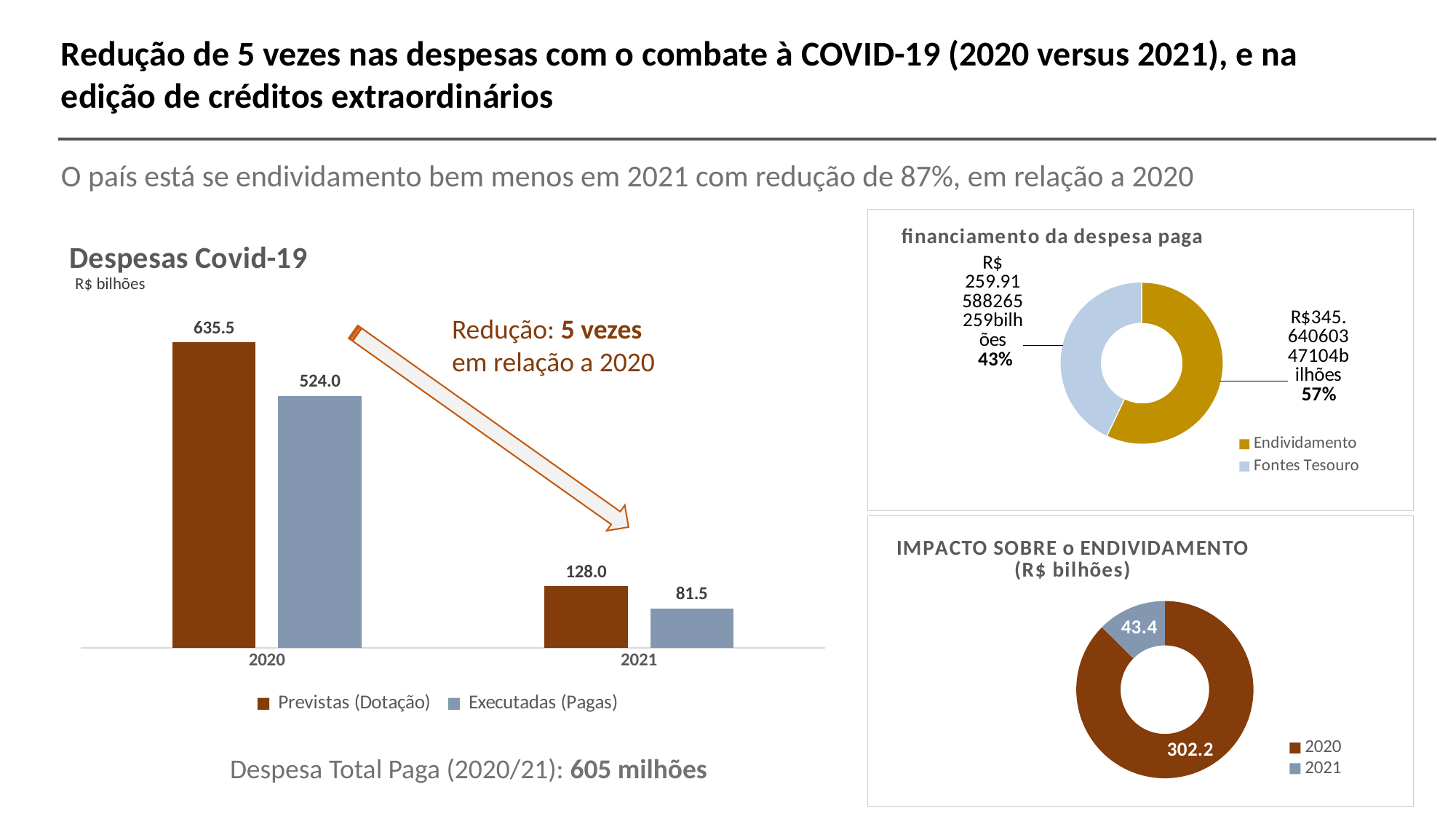

Redução de 5 vezes nas despesas com o combate à COVID-19 (2020 versus 2021), e na  edição de créditos extraordinários

O país está se endividamento bem menos em 2021 com redução de 87%, em relação a 2020

### Chart:  financiamento da despesa paga

| Category |  |
|---|---|
| Endividamento | 345.6406034710399 |
| Fontes Tesouro | 259.9158826525899 |

### Chart:  IMPACTO SOBRE o ENDIVIDAMENTO
 (R$ bilhões)

| Category |  R$ bilhões  |
|---|---|
| 2020 | 302.24376483442995 |
| 2021 | 43.39683863660999 |

### Chart: Despesas Covid-19

| Category |  Previstas (Dotação)  |  Executadas (Pagas)  |
|---|---|---|
| 2020 | 635.468774638 | 524.0184539070299 |
| 2021 | 128.017770213 | 81.53803221660002 |
R$ bilhões
Redução: 5 vezes
em relação a 2020

Despesa Total Paga (2020/21): 605 milhões